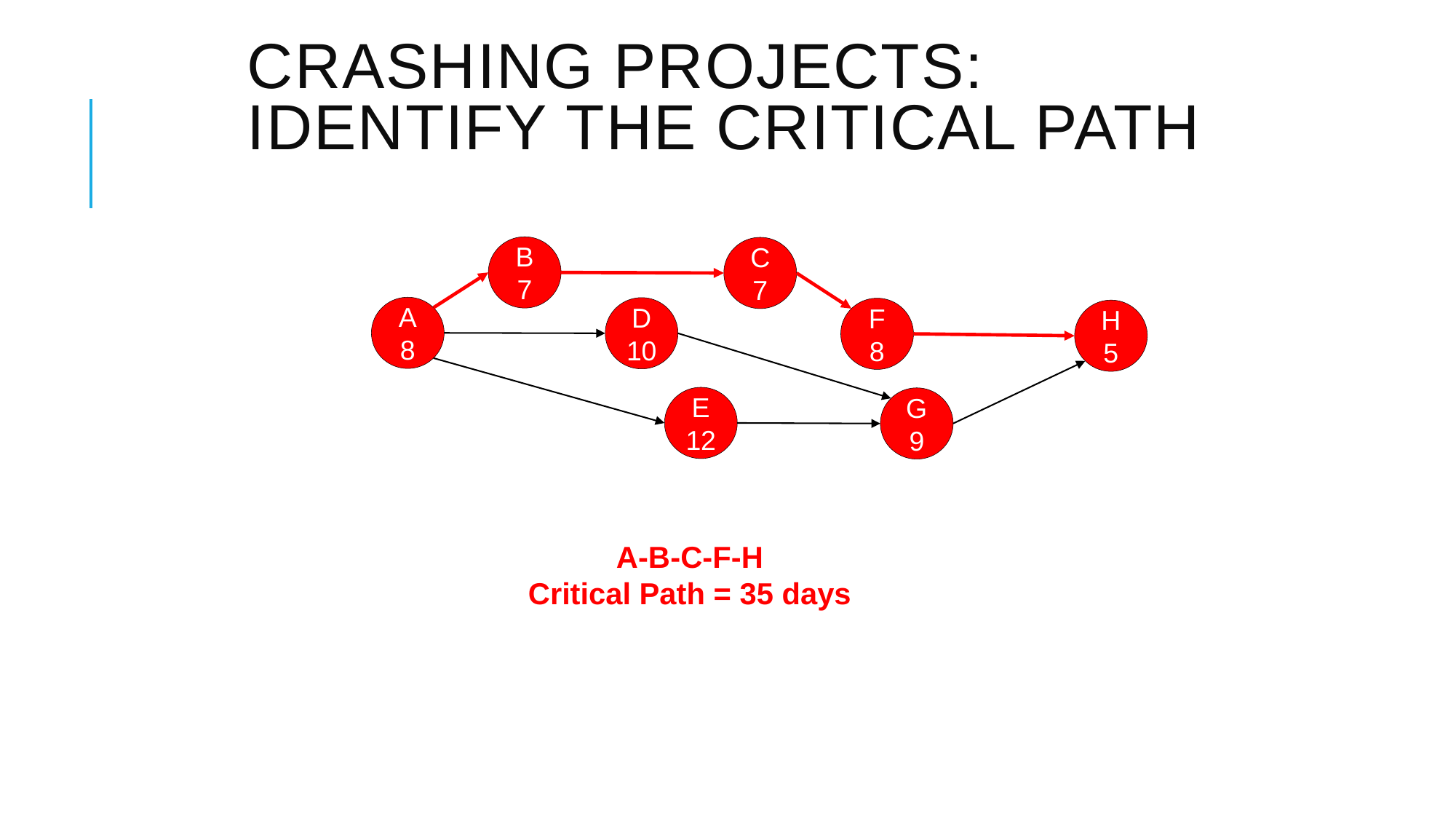

# Crashing Projects: Identify the Critical Path
B
7
C
7
A
8
D
10
F
8
H
5
E
12
G
9
A-B-C-F-H
Critical Path = 35 days